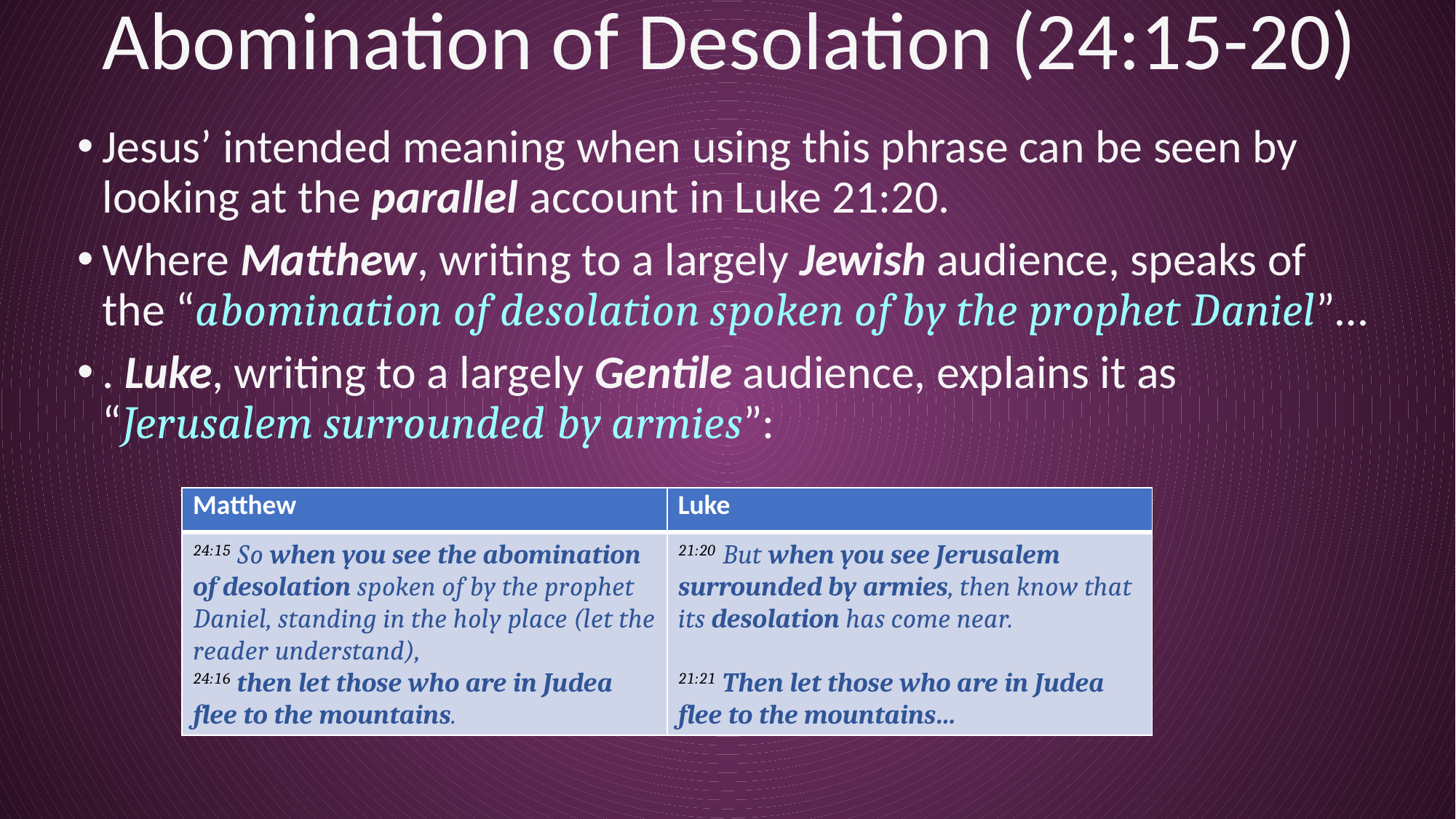

# Abomination of Desolation (24:15-20)
Jesus’ intended meaning when using this phrase can be seen by looking at the parallel account in Luke 21:20.
Where Matthew, writing to a largely Jewish audience, speaks of the “abomination of desolation spoken of by the prophet Daniel”…
. Luke, writing to a largely Gentile audience, explains it as “Jerusalem surrounded by armies”:
| Matthew | Luke |
| --- | --- |
| 24:15 So when you see the abomination of desolation spoken of by the prophet Daniel, standing in the holy place (let the reader understand), 24:16 then let those who are in Judea flee to the mountains. | 21:20 But when you see Jerusalem surrounded by armies, then know that its desolation has come near. 21:21 Then let those who are in Judea flee to the mountains… |